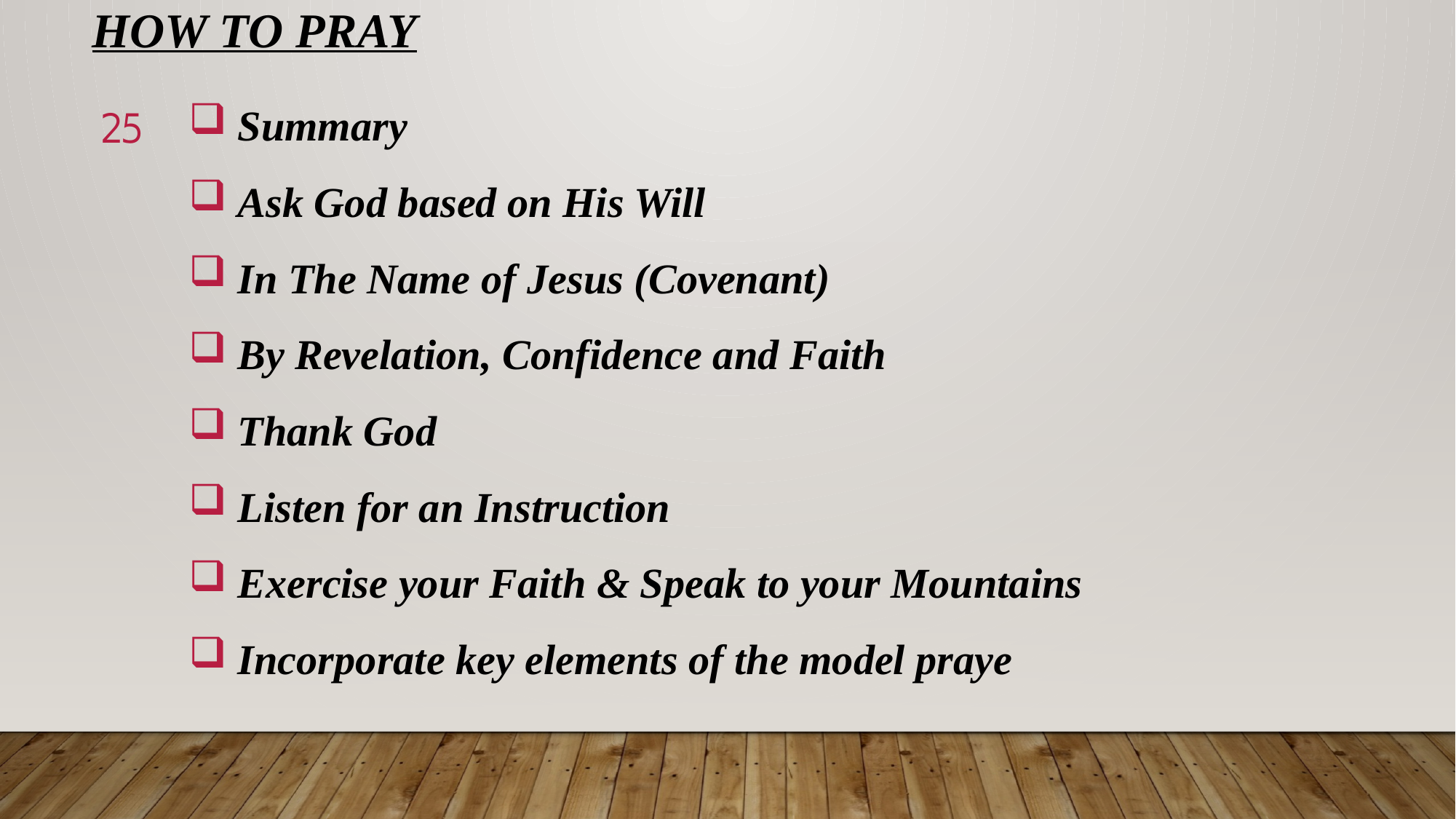

# HOW TO PRAY
 Summary
 Ask God based on His Will
 In The Name of Jesus (Covenant)
 By Revelation, Confidence and Faith
 Thank God
 Listen for an Instruction
 Exercise your Faith & Speak to your Mountains
 Incorporate key elements of the model praye
25